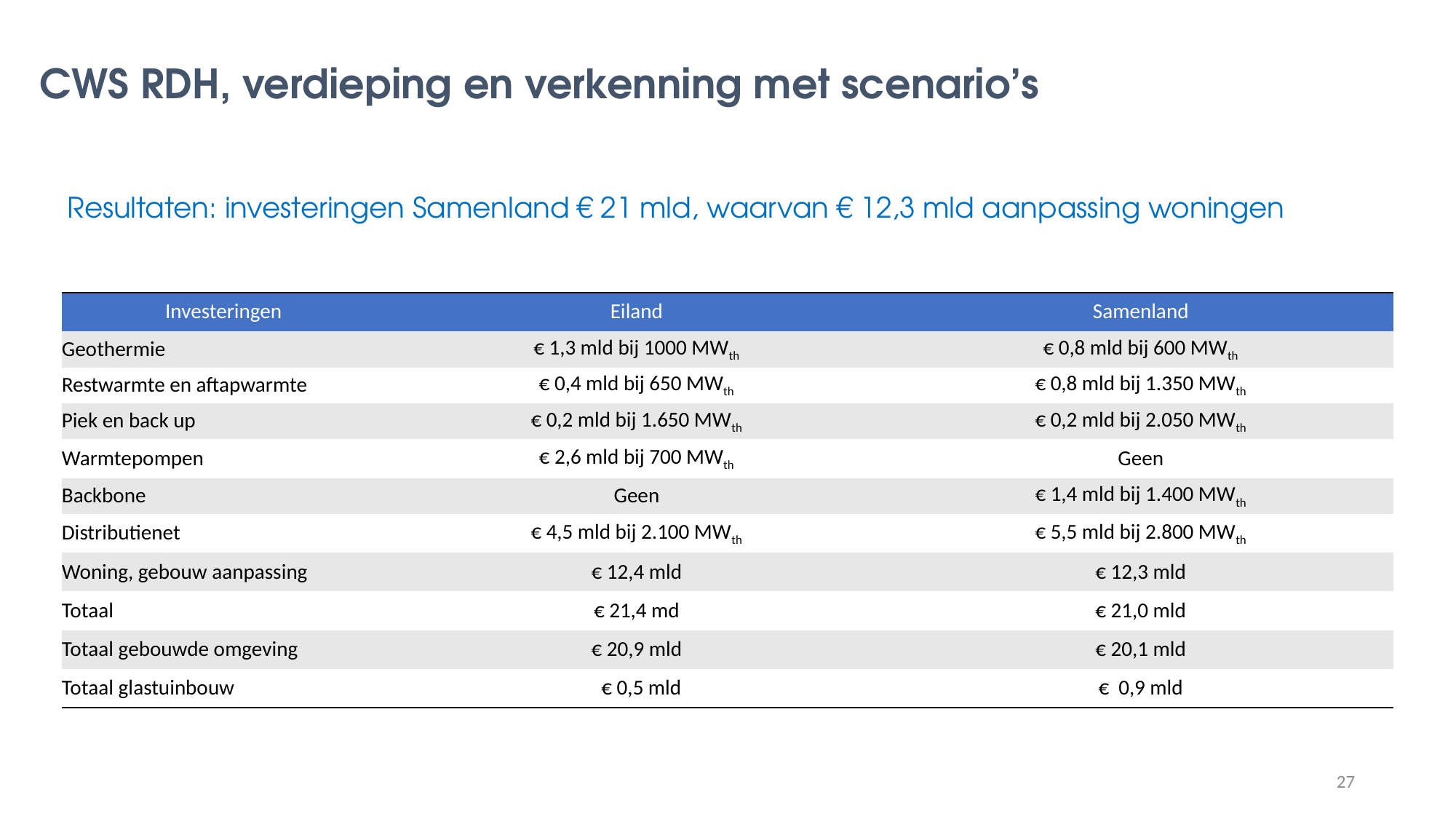

# CWS RDH, verdieping en verkenning met scenario’s
Resultaten: investeringen Samenland € 21 mld, waarvan € 12,3 mld aanpassing woningen
| Investeringen | Eiland | Samenland |
| --- | --- | --- |
| Geothermie | € 1,3 mld bij 1000 MWth | € 0,8 mld bij 600 MWth |
| Restwarmte en aftapwarmte | € 0,4 mld bij 650 MWth | € 0,8 mld bij 1.350 MWth |
| Piek en back up | € 0,2 mld bij 1.650 MWth | € 0,2 mld bij 2.050 MWth |
| Warmtepompen | € 2,6 mld bij 700 MWth | Geen |
| Backbone | Geen | € 1,4 mld bij 1.400 MWth |
| Distributienet | € 4,5 mld bij 2.100 MWth | € 5,5 mld bij 2.800 MWth |
| Woning, gebouw aanpassing | € 12,4 mld | € 12,3 mld |
| Totaal | € 21,4 md | € 21,0 mld |
| Totaal gebouwde omgeving | € 20,9 mld | € 20,1 mld |
| Totaal glastuinbouw | € 0,5 mld | € 0,9 mld |
27